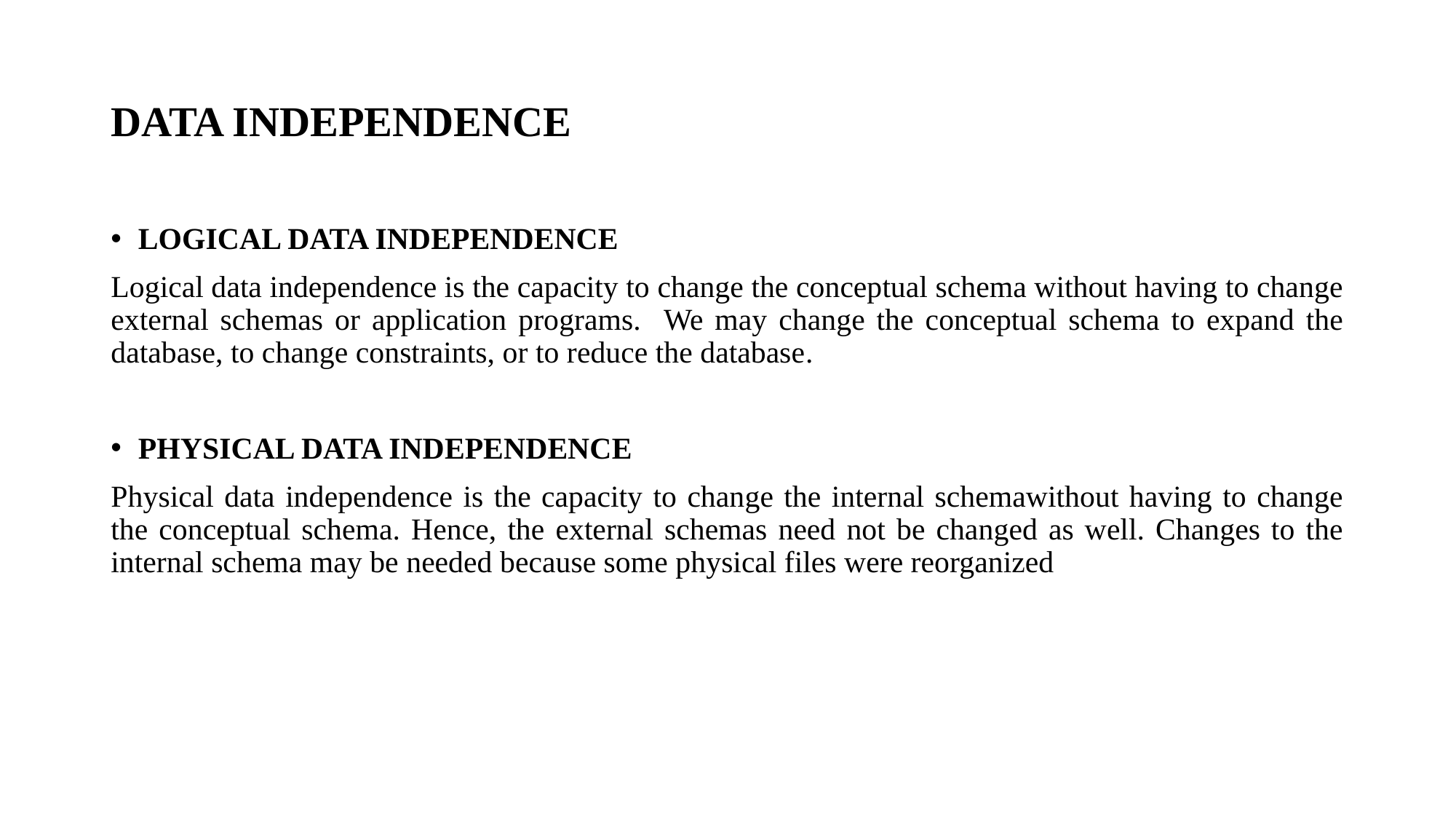

# DATA INDEPENDENCE
LOGICAL DATA INDEPENDENCE
Logical data independence is the capacity to change the conceptual schema without having to change external schemas or application programs.  We may change the conceptual schema to expand the database, to change constraints, or to reduce the database.

PHYSICAL DATA INDEPENDENCE
Physical data independence is the capacity to change the internal schemawithout having to change the conceptual schema. Hence, the external schemas need not be changed as well. Changes to the internal schema may be needed because some physical files were reorganized